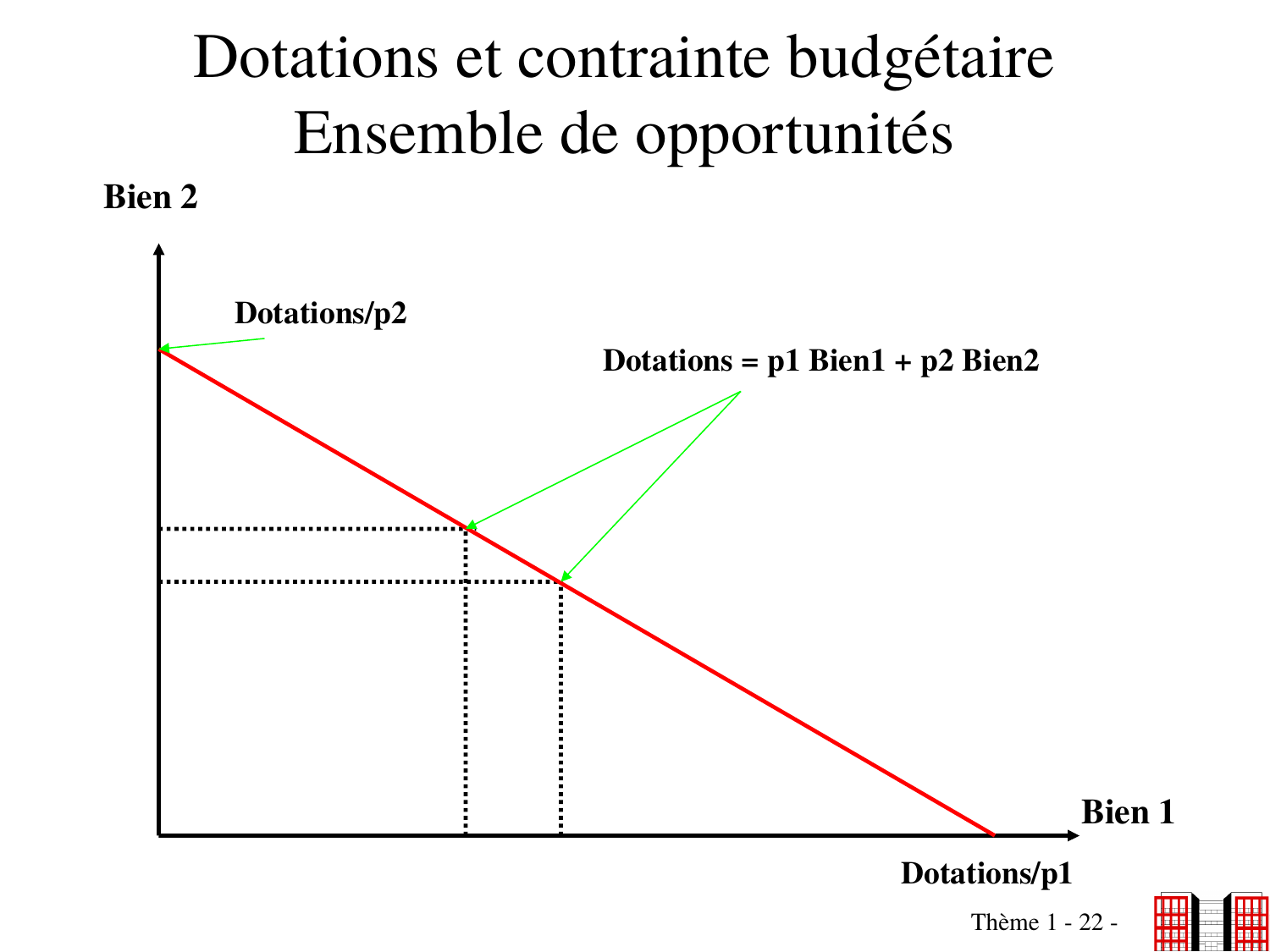

# Dotations et contrainte budgétaire Ensemble de opportunités
Bien 2

Dotations/p2
Dotations = p1 Bien1 + p2 Bien2

Bien 1
Dotations/p1
Thème 1 - 22 -